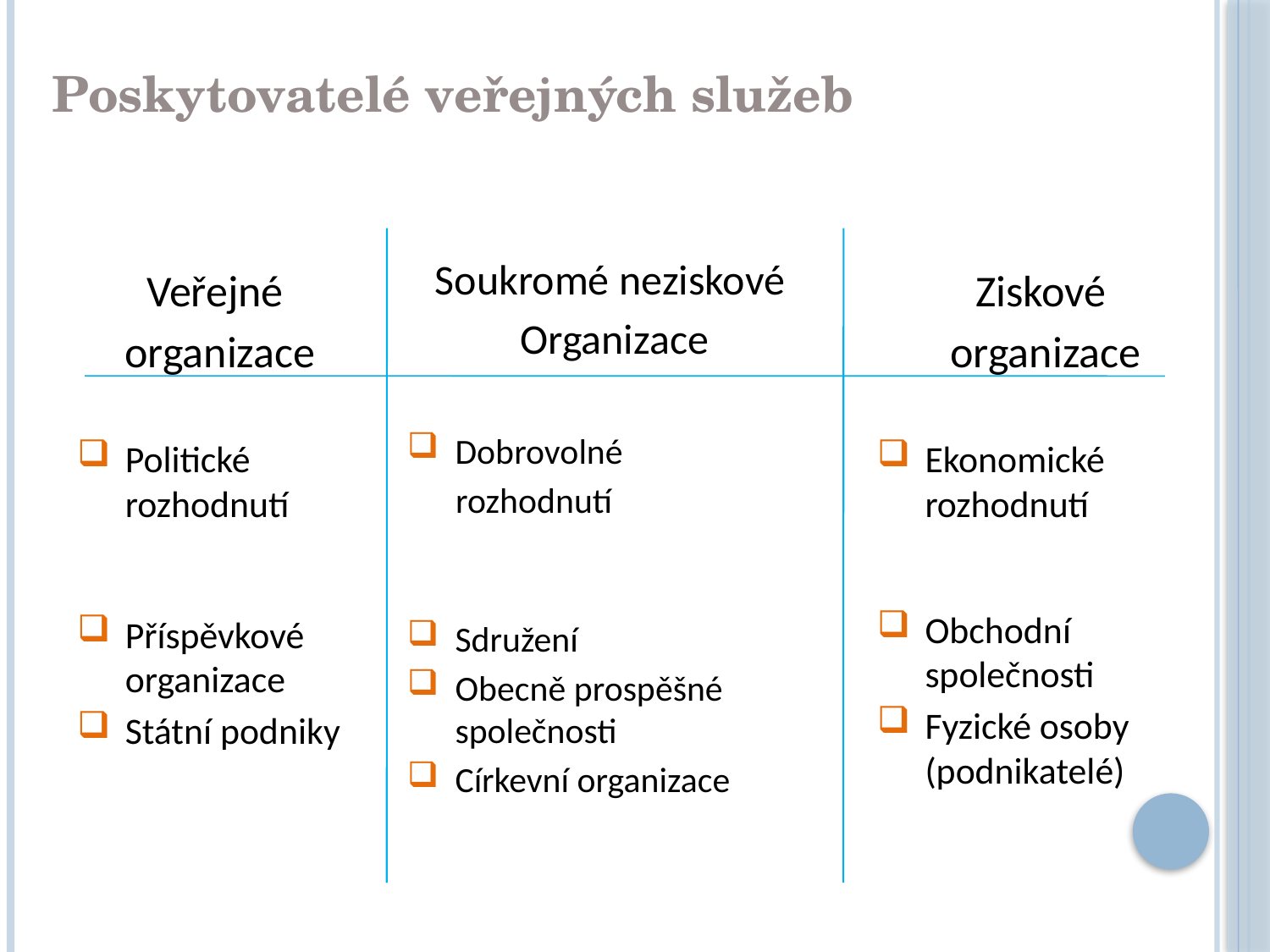

Poskytovatelé veřejných služeb

Soukromé neziskové
Organizace

Dobrovolné
      rozhodnutí

Sdružení
Obecně prospěšné společnosti
Církevní organizace

Veřejné
organizace

Politické rozhodnutí

Příspěvkové organizace
Státní podniky

Ziskové
organizace

Ekonomické rozhodnutí

Obchodní společnosti
Fyzické osoby (podnikatelé)